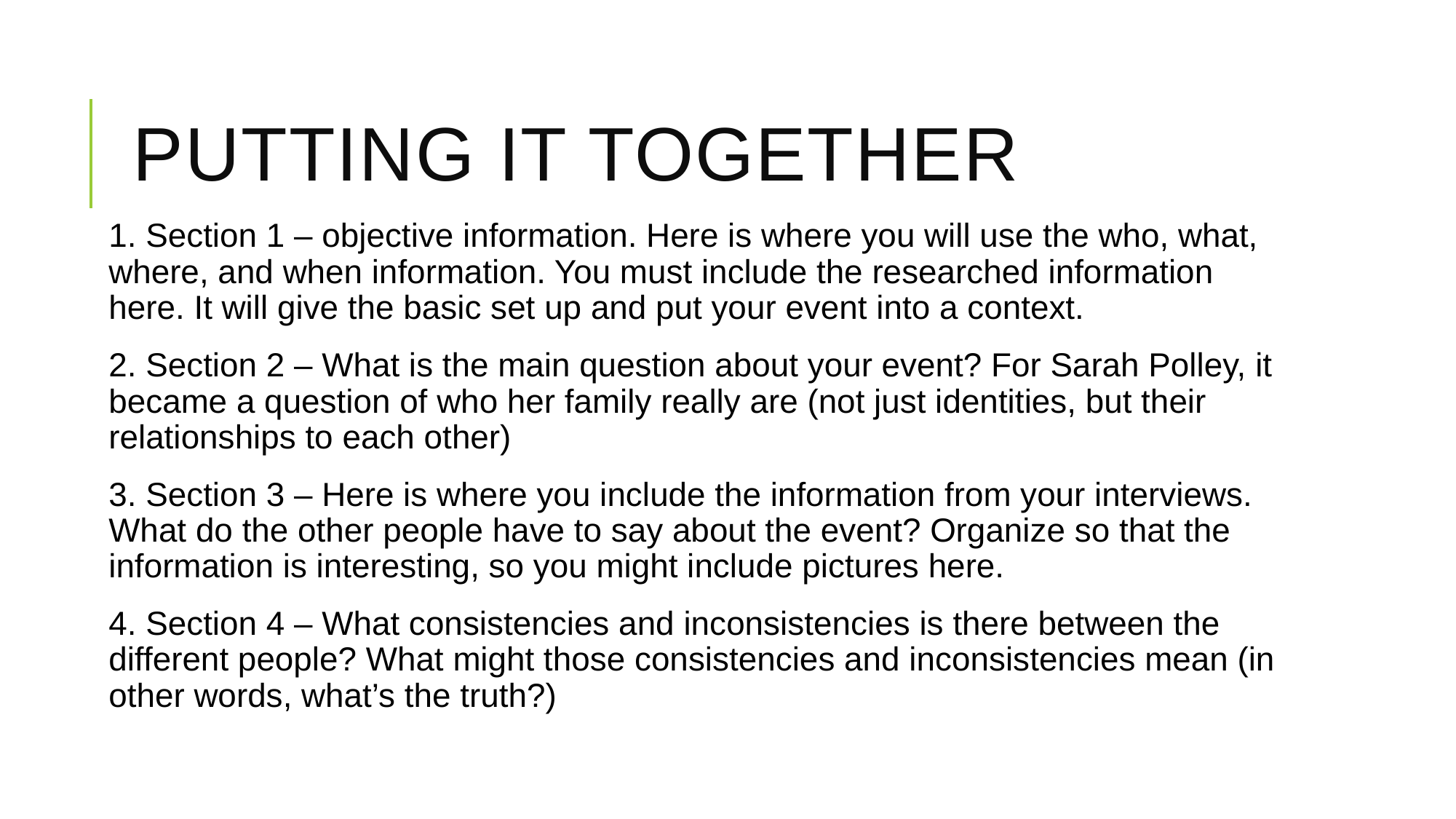

# Putting it together
1. Section 1 – objective information. Here is where you will use the who, what, where, and when information. You must include the researched information  here. It will give the basic set up and put your event into a context.
2. Section 2 – What is the main question about your event? For Sarah Polley, it became a question of who her family really are (not just identities, but their relationships to each other)
3. Section 3 – Here is where you include the information from your interviews. What do the other people have to say about the event? Organize so that the information is interesting, so you might include pictures here.
4. Section 4 – What consistencies and inconsistencies is there between the different people? What might those consistencies and inconsistencies mean (in other words, what’s the truth?)